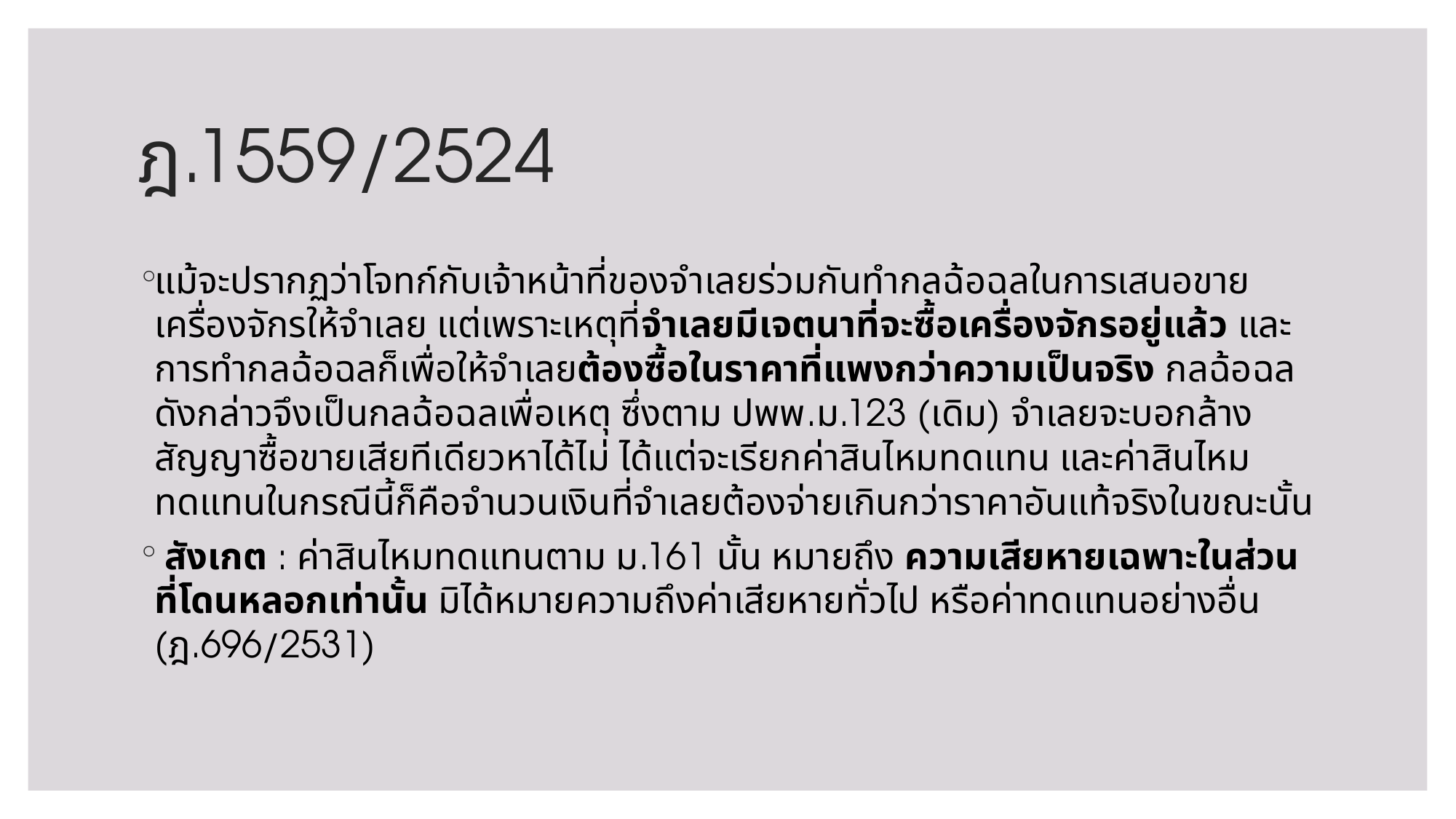

# ฎ.1559/2524
แม้จะปรากฏว่าโจทก์กับเจ้าหน้าที่ของจำเลยร่วมกันทำกลฉ้อฉลในการเสนอขายเครื่องจักรให้จำเลย แต่เพราะเหตุที่จำเลยมีเจตนาที่จะซื้อเครื่องจักรอยู่แล้ว และการทำกลฉ้อฉลก็เพื่อให้จำเลยต้องซื้อในราคาที่แพงกว่าความเป็นจริง กลฉ้อฉลดังกล่าวจึงเป็นกลฉ้อฉลเพื่อเหตุ ซึ่งตาม ปพพ.ม.123 (เดิม) จำเลยจะบอกล้างสัญญาซื้อขายเสียทีเดียวหาได้ไม่ ได้แต่จะเรียกค่าสินไหมทดแทน และค่าสินไหมทดแทนในกรณีนี้ก็คือจำนวนเงินที่จำเลยต้องจ่ายเกินกว่าราคาอันแท้จริงในขณะนั้น
 สังเกต : ค่าสินไหมทดแทนตาม ม.161 นั้น หมายถึง ความเสียหายเฉพาะในส่วนที่โดนหลอกเท่านั้น มิได้หมายความถึงค่าเสียหายทั่วไป หรือค่าทดแทนอย่างอื่น (ฎ.696/2531)